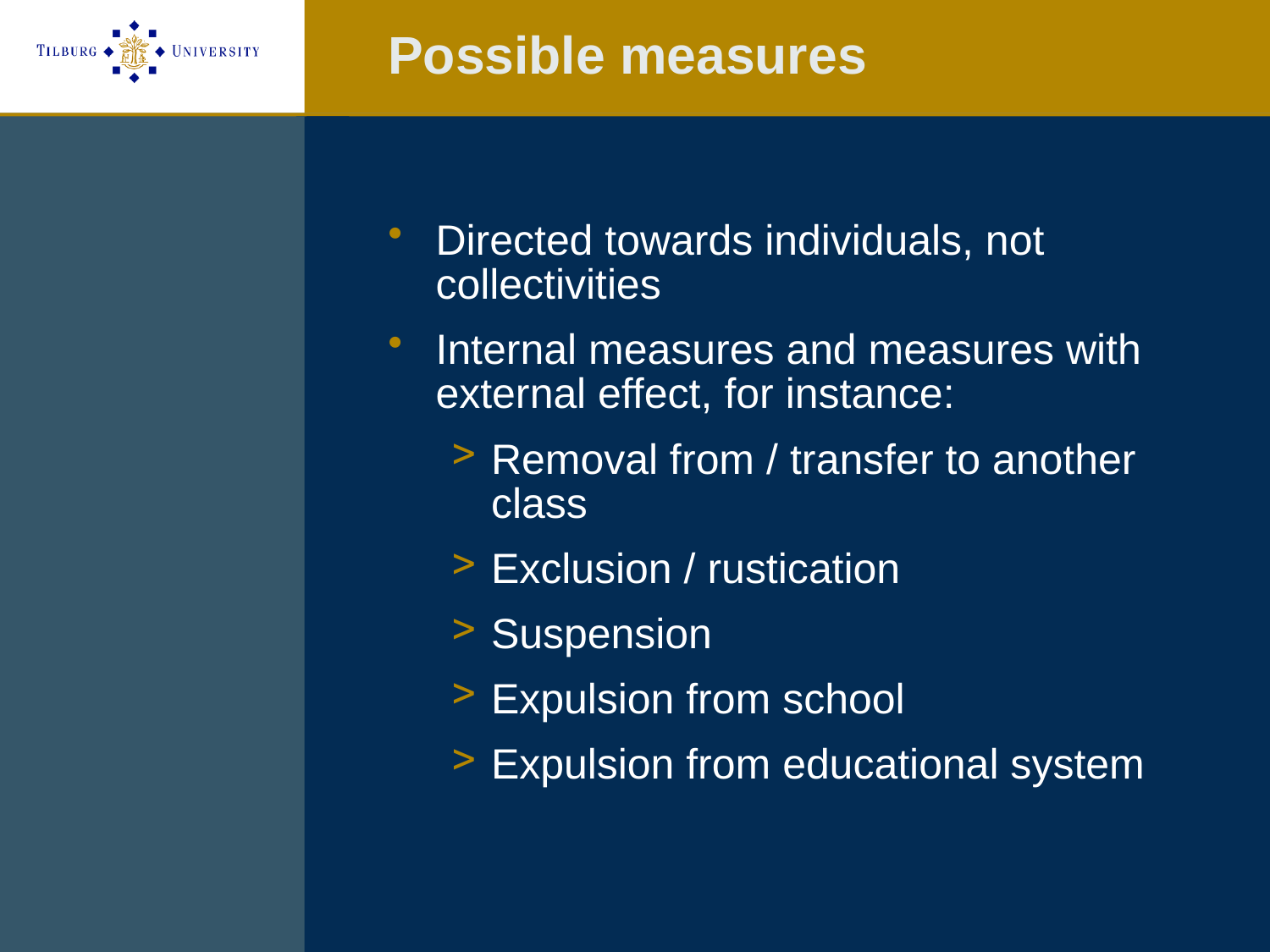

# Possible measures

Directed towards individuals, not collectivities
Internal measures and measures with external effect, for instance:
Removal from / transfer to another class
Exclusion / rustication
Suspension
Expulsion from school
Expulsion from educational system